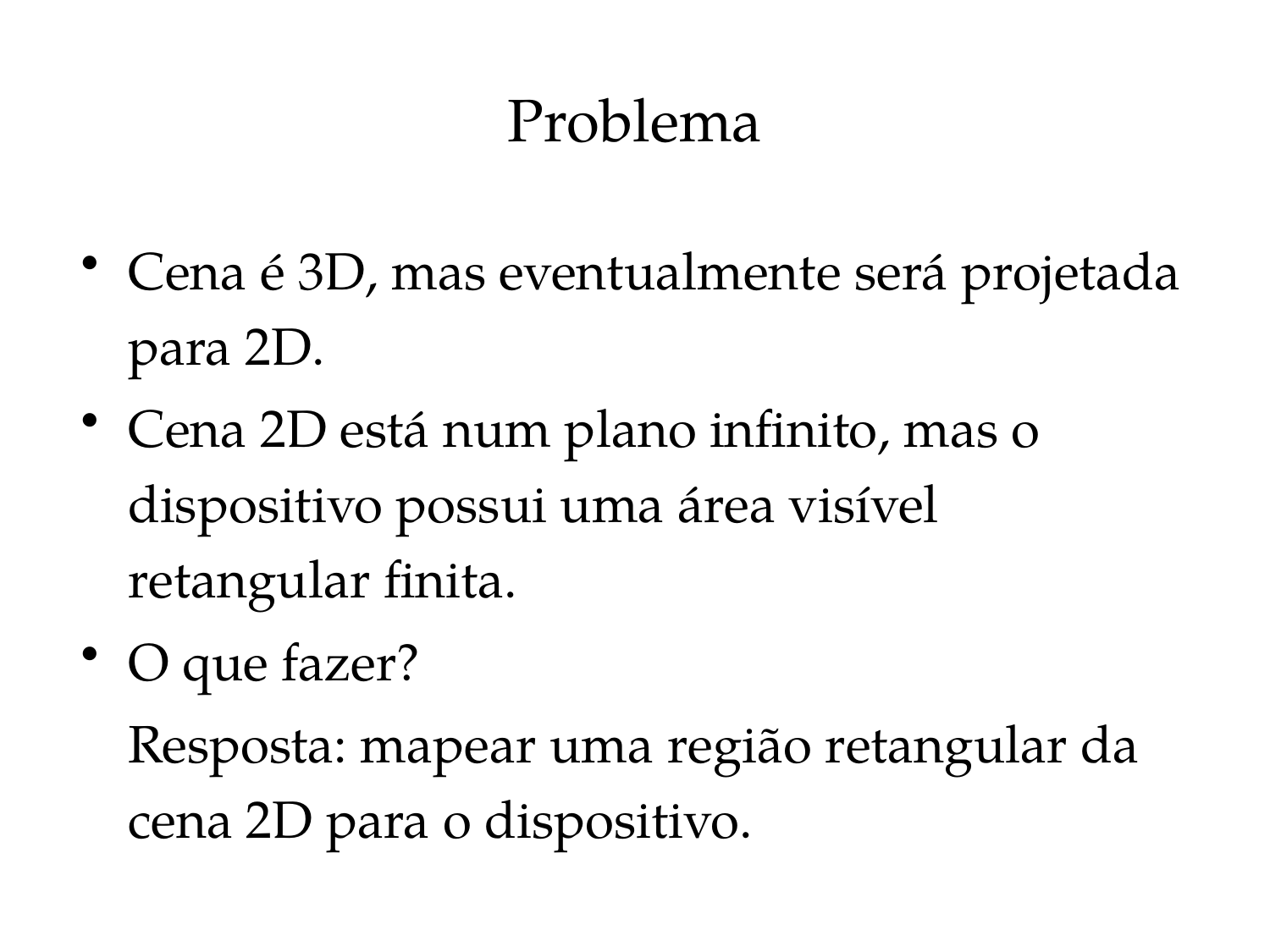

# Problema
Cena é 3D, mas eventualmente será projetada para 2D.
Cena 2D está num plano infinito, mas o dispositivo possui uma área visível retangular finita.
O que fazer?
	Resposta: mapear uma região retangular da cena 2D para o dispositivo.